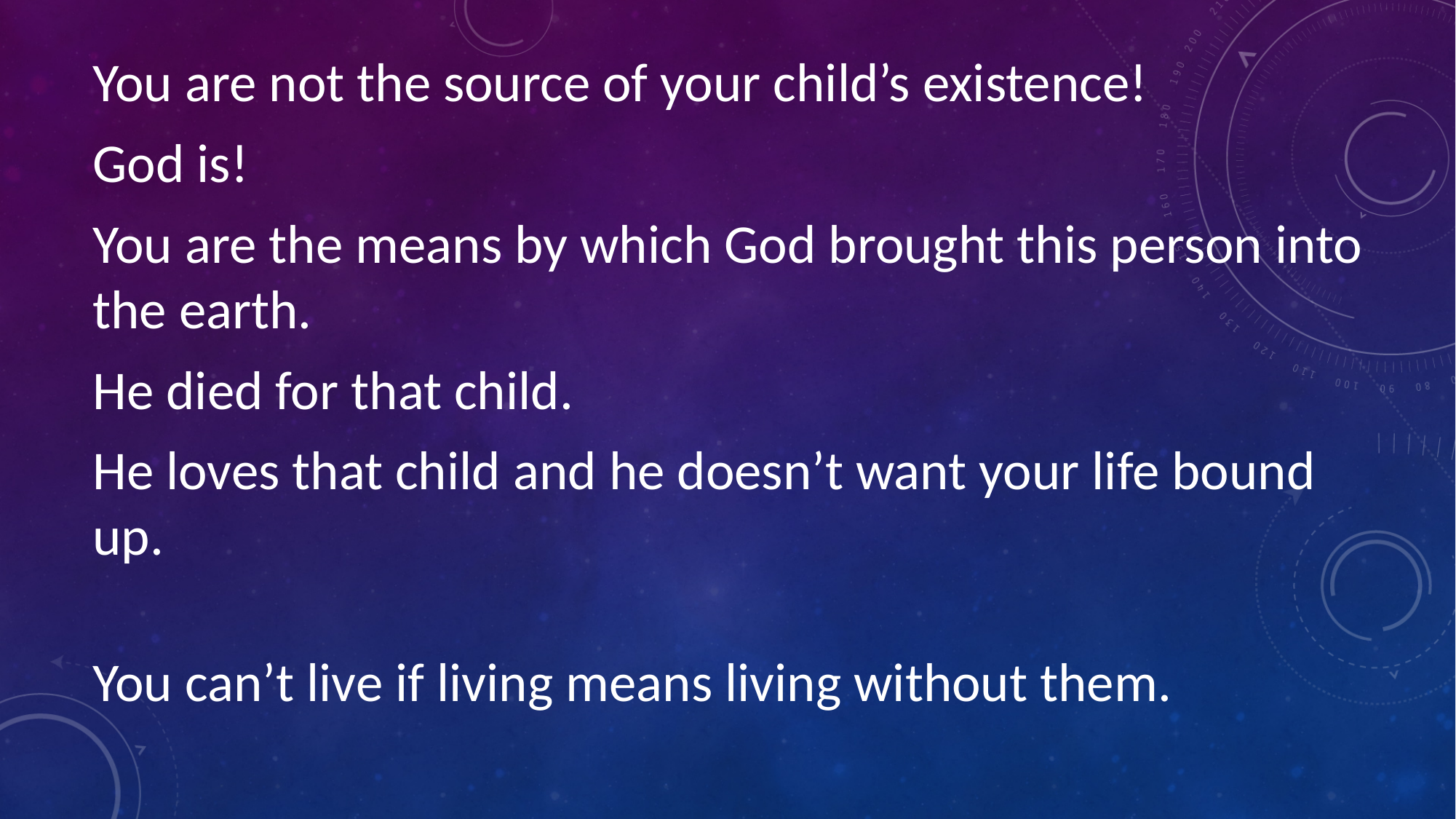

You are not the source of your child’s existence!
God is!
You are the means by which God brought this person into the earth.
He died for that child.
He loves that child and he doesn’t want your life bound up.
You can’t live if living means living without them.